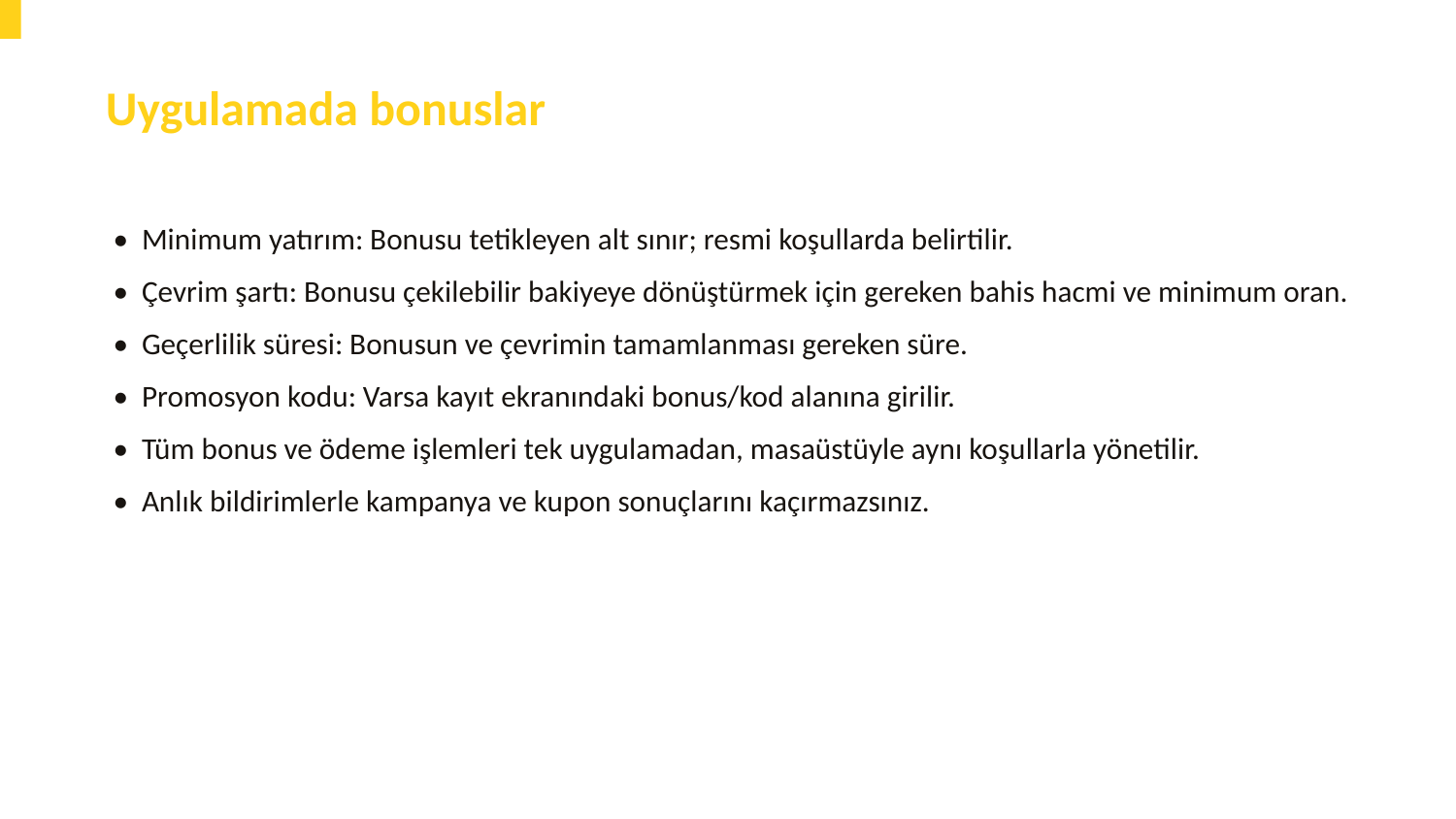

Uygulamada bonuslar
•  Minimum yatırım: Bonusu tetikleyen alt sınır; resmi koşullarda belirtilir.
•  Çevrim şartı: Bonusu çekilebilir bakiyeye dönüştürmek için gereken bahis hacmi ve minimum oran.
•  Geçerlilik süresi: Bonusun ve çevrimin tamamlanması gereken süre.
•  Promosyon kodu: Varsa kayıt ekranındaki bonus/kod alanına girilir.
•  Tüm bonus ve ödeme işlemleri tek uygulamadan, masaüstüyle aynı koşullarla yönetilir.
•  Anlık bildirimlerle kampanya ve kupon sonuçlarını kaçırmazsınız.